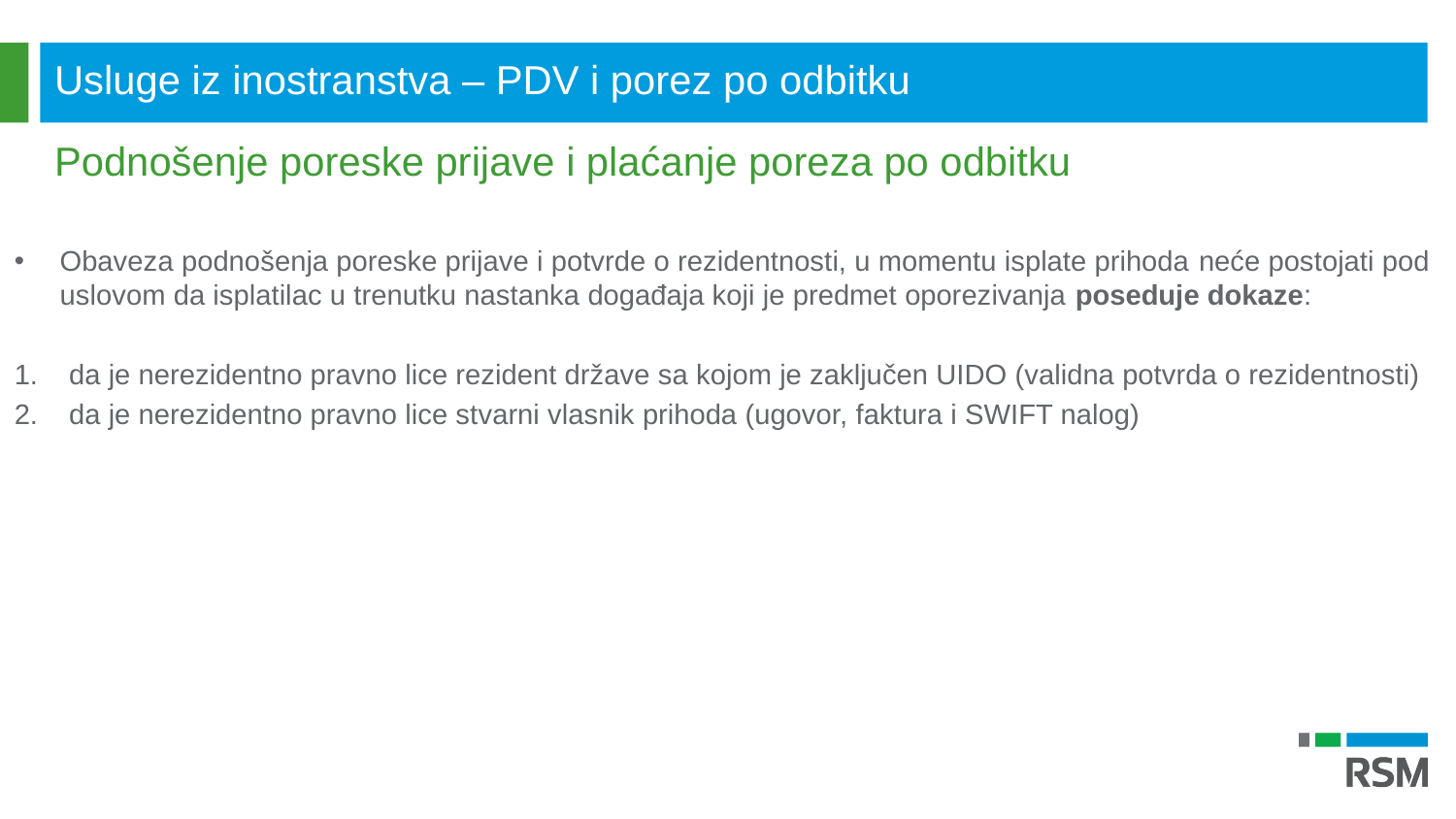

Usluge iz inostranstva – PDV i porez po odbitku
Podnošenje poreske prijave i plaćanje poreza po odbitku

Obaveza podnošenja poreske prijave i potvrde o rezidentnosti, u momentu isplate prihoda neće postojati pod uslovom da isplatilac u trenutku nastanka događaja koji je predmet oporezivanja poseduje dokaze:

da je nerezidentno pravno lice rezident države sa kojom je zaključen UIDO (validna potvrda o rezidentnosti)
da je nerezidentno pravno lice stvarni vlasnik prihoda (ugovor, faktura i SWIFT nalog)